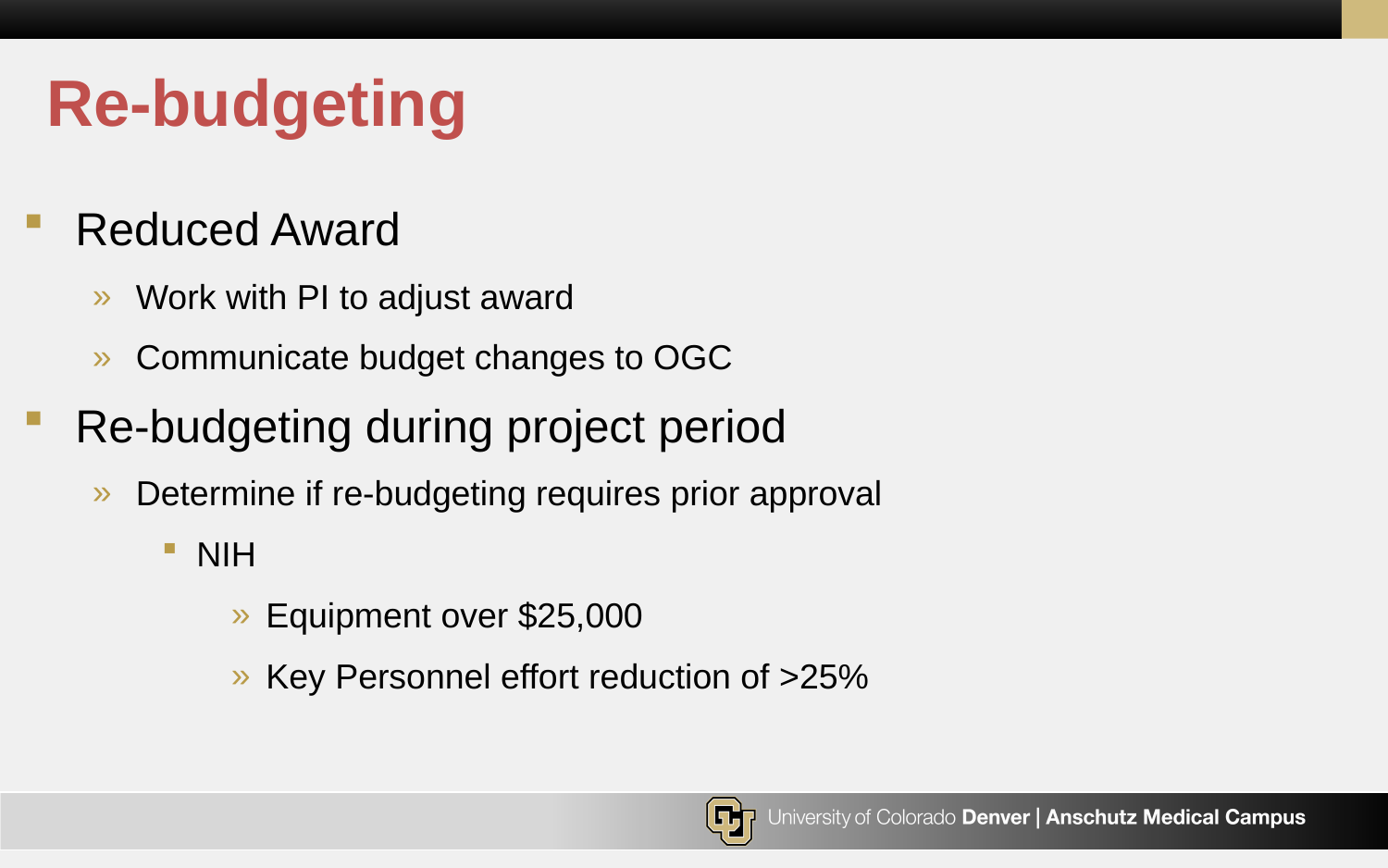

# Re-budgeting
Reduced Award
Work with PI to adjust award
Communicate budget changes to OGC
Re-budgeting during project period
Determine if re-budgeting requires prior approval
NIH
Equipment over $25,000
Key Personnel effort reduction of >25%